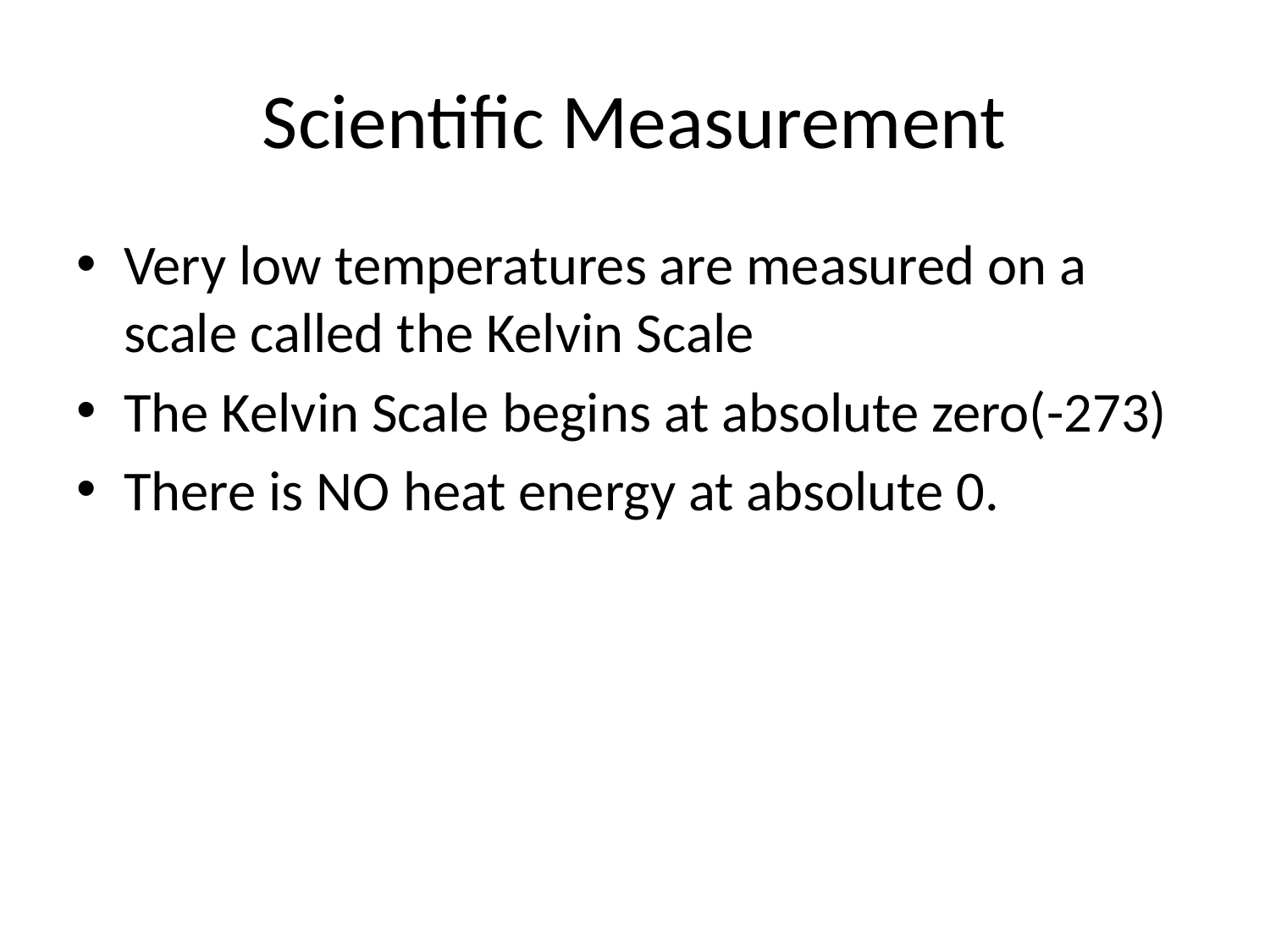

# Scientific Measurement
Very low temperatures are measured on a scale called the Kelvin Scale
The Kelvin Scale begins at absolute zero(-273)
There is NO heat energy at absolute 0.